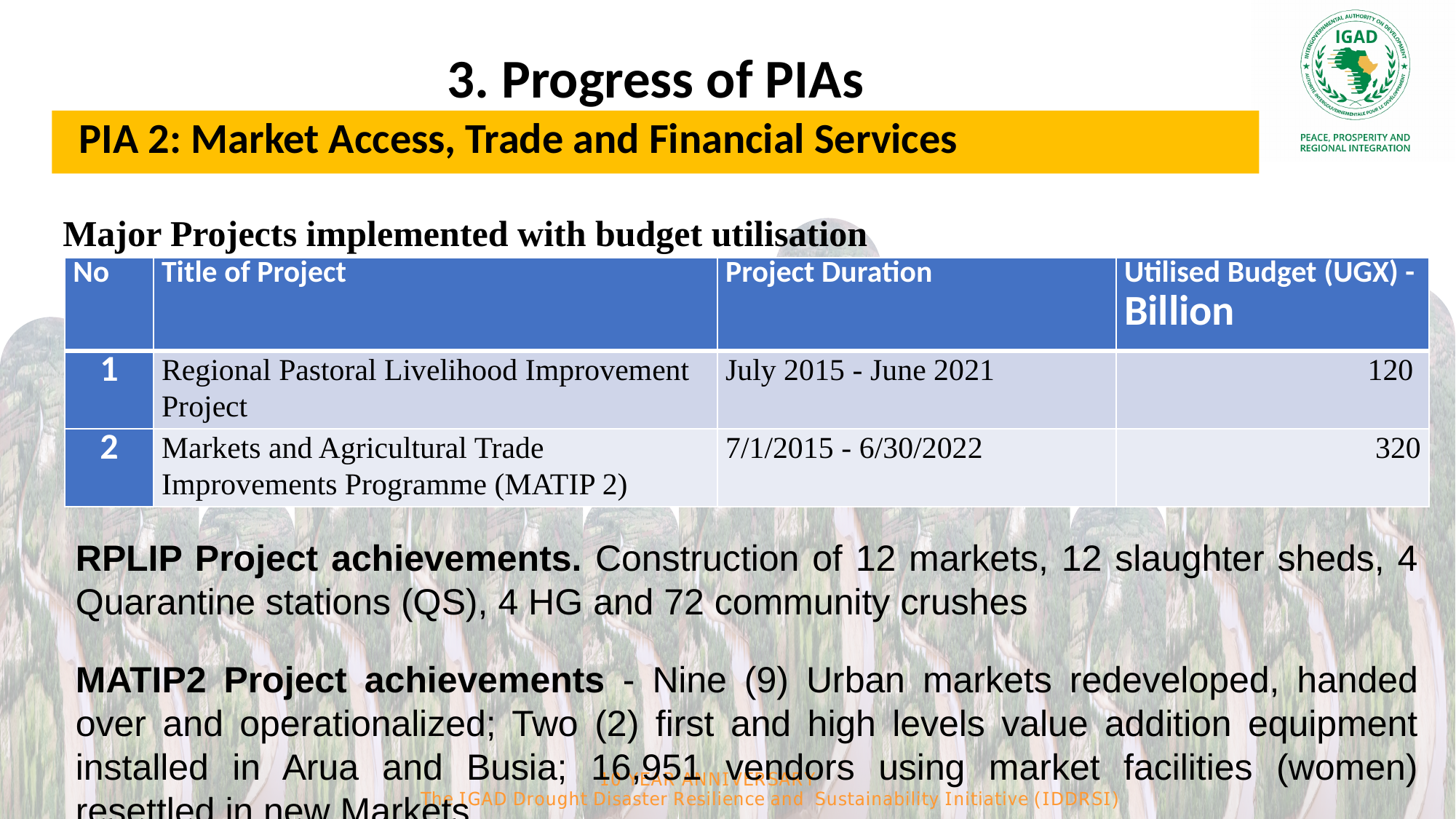

3. Progress of PIAs
PIA 2: Market Access, Trade and Financial Services
Major Projects implemented with budget utilisation
| No | Title of Project | Project Duration | Utilised Budget (UGX) - Billion |
| --- | --- | --- | --- |
| 1 | Regional Pastoral Livelihood Improvement Project | July 2015 - June 2021 | 120 |
| 2 | Markets and Agricultural Trade Improvements Programme (MATIP 2) | 7/1/2015 - 6/30/2022 | 320 |
RPLIP Project achievements. Construction of 12 markets, 12 slaughter sheds, 4 Quarantine stations (QS), 4 HG and 72 community crushes
MATIP2 Project achievements - Nine (9) Urban markets redeveloped, handed over and operationalized; Two (2) first and high levels value addition equipment installed in Arua and Busia; 16,951 vendors using market facilities (women) resettled in new Markets